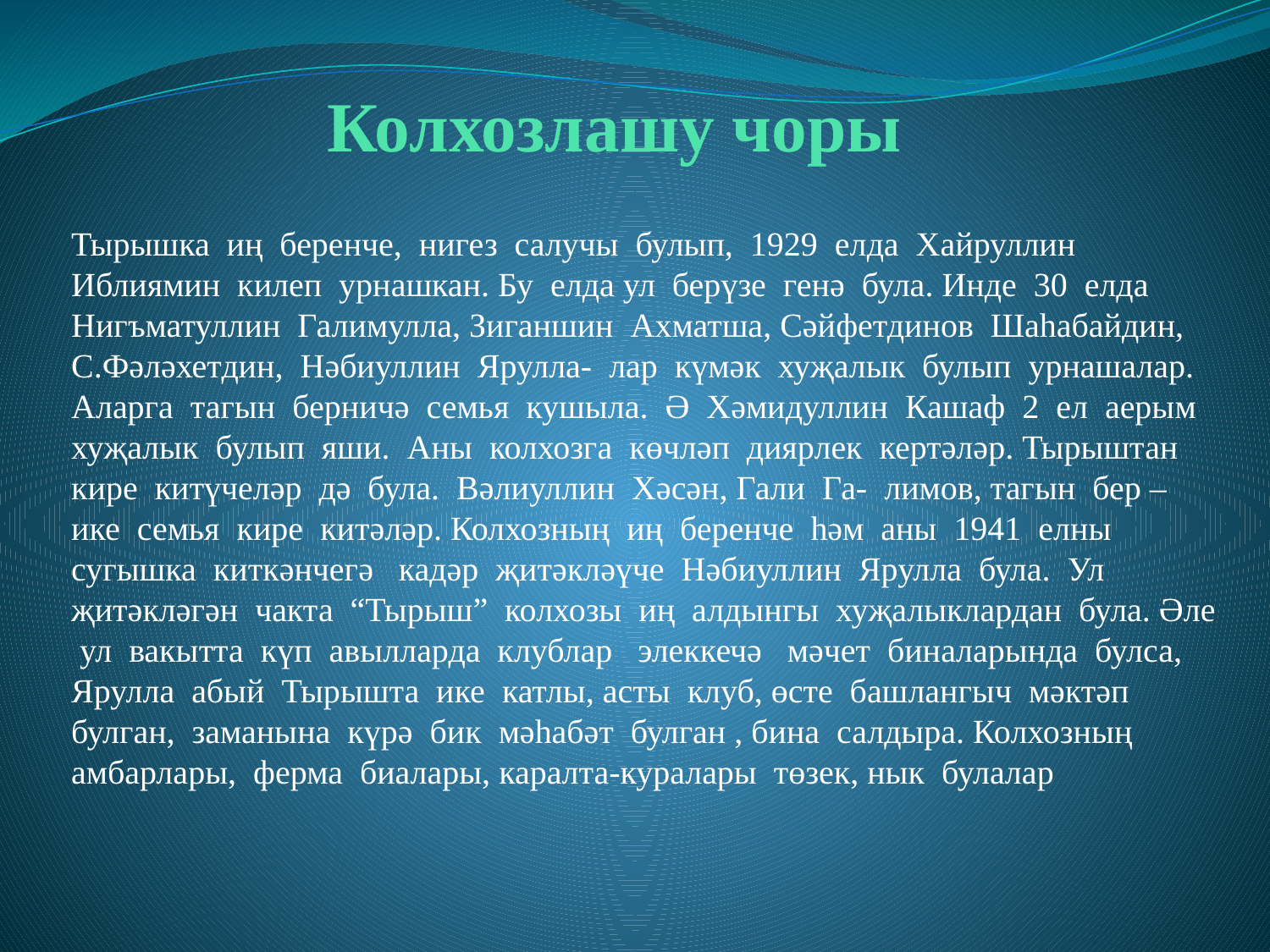

# Колхозлашу чоры
Тырышка  иң  беренче,  нигез  салучы  булып,  1929  елда  Хайруллин  Иблиямин  килеп  урнашкан. Бу  елда ул  берүзе  генә  була. Инде  30  елда  Нигъматуллин  Галимулла, Зиганшин  Ахматша, Сәйфетдинов  Шаһабайдин, С.Фәләхетдин,  Нәбиуллин  Ярулла-  лар  күмәк  хуҗалык  булып  урнашалар. Аларга  тагын  берничә  семья  кушыла.  Ә  Хәмидуллин  Кашаф  2  ел  аерым  хуҗалык  булып  яши.  Аны  колхозга  көчләп  диярлек  кертәләр. Тырыштан  кире  китүчеләр  дә  була.  Вәлиуллин  Хәсән, Гали  Га-  лимов, тагын  бер – ике  семья  кире  китәләр. Колхозның  иң  беренче  һәм  аны  1941  елны  сугышка  киткәнчегә   кадәр  җитәкләүче  Нәбиуллин  Ярулла  була.  Ул   җитәкләгән  чакта  “Тырыш”  колхозы  иң  алдынгы  хуҗалыклардан  була. Әле  ул  вакытта  күп  авылларда  клублар   элеккечә   мәчет  биналарында  булса, Ярулла  абый  Тырышта  ике  катлы, асты  клуб, өсте  башлангыч  мәктәп  булган,  заманына  күрә  бик  мәһабәт  булган , бина  салдыра. Колхозның  амбарлары,  ферма  биалары, каралта-куралары  төзек, нык  булалар